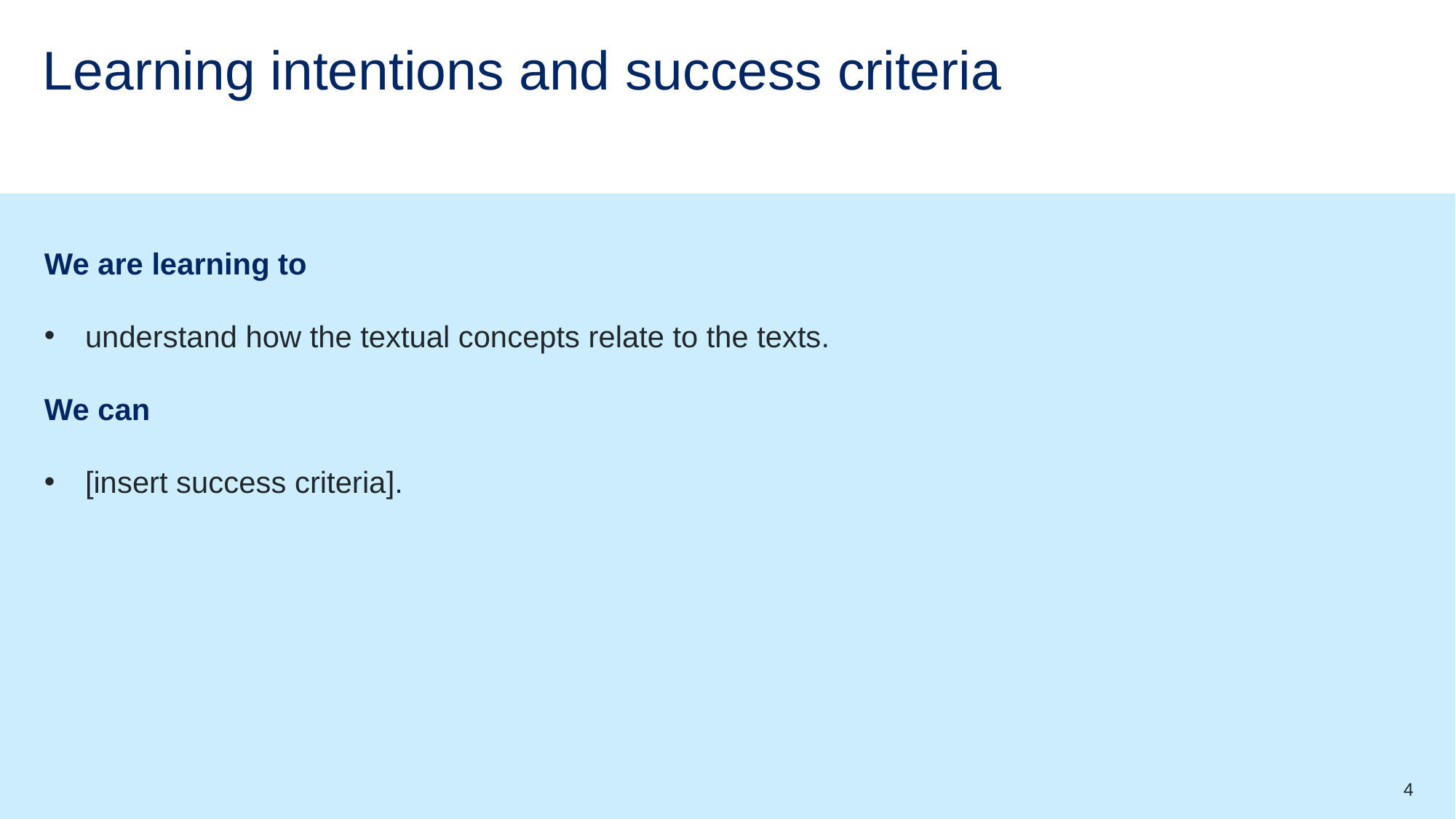

# Learning intentions and success criteria
We are learning to
understand how the textual concepts relate to the texts.
We can
[insert success criteria].
4